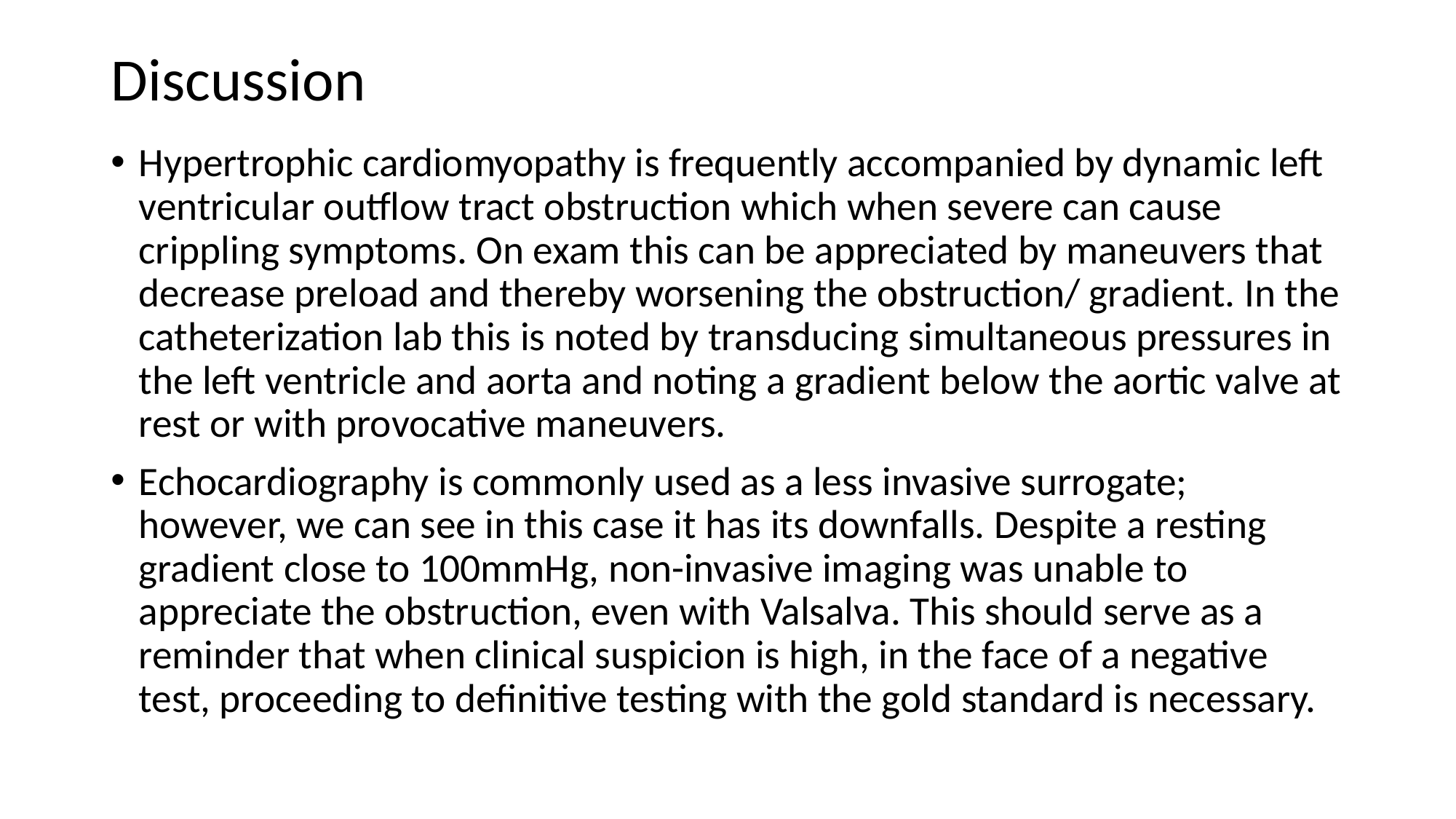

# Discussion
Hypertrophic cardiomyopathy is frequently accompanied by dynamic left ventricular outflow tract obstruction which when severe can cause crippling symptoms. On exam this can be appreciated by maneuvers that decrease preload and thereby worsening the obstruction/ gradient. In the catheterization lab this is noted by transducing simultaneous pressures in the left ventricle and aorta and noting a gradient below the aortic valve at rest or with provocative maneuvers.
Echocardiography is commonly used as a less invasive surrogate; however, we can see in this case it has its downfalls. Despite a resting gradient close to 100mmHg, non-invasive imaging was unable to appreciate the obstruction, even with Valsalva. This should serve as a reminder that when clinical suspicion is high, in the face of a negative test, proceeding to definitive testing with the gold standard is necessary.